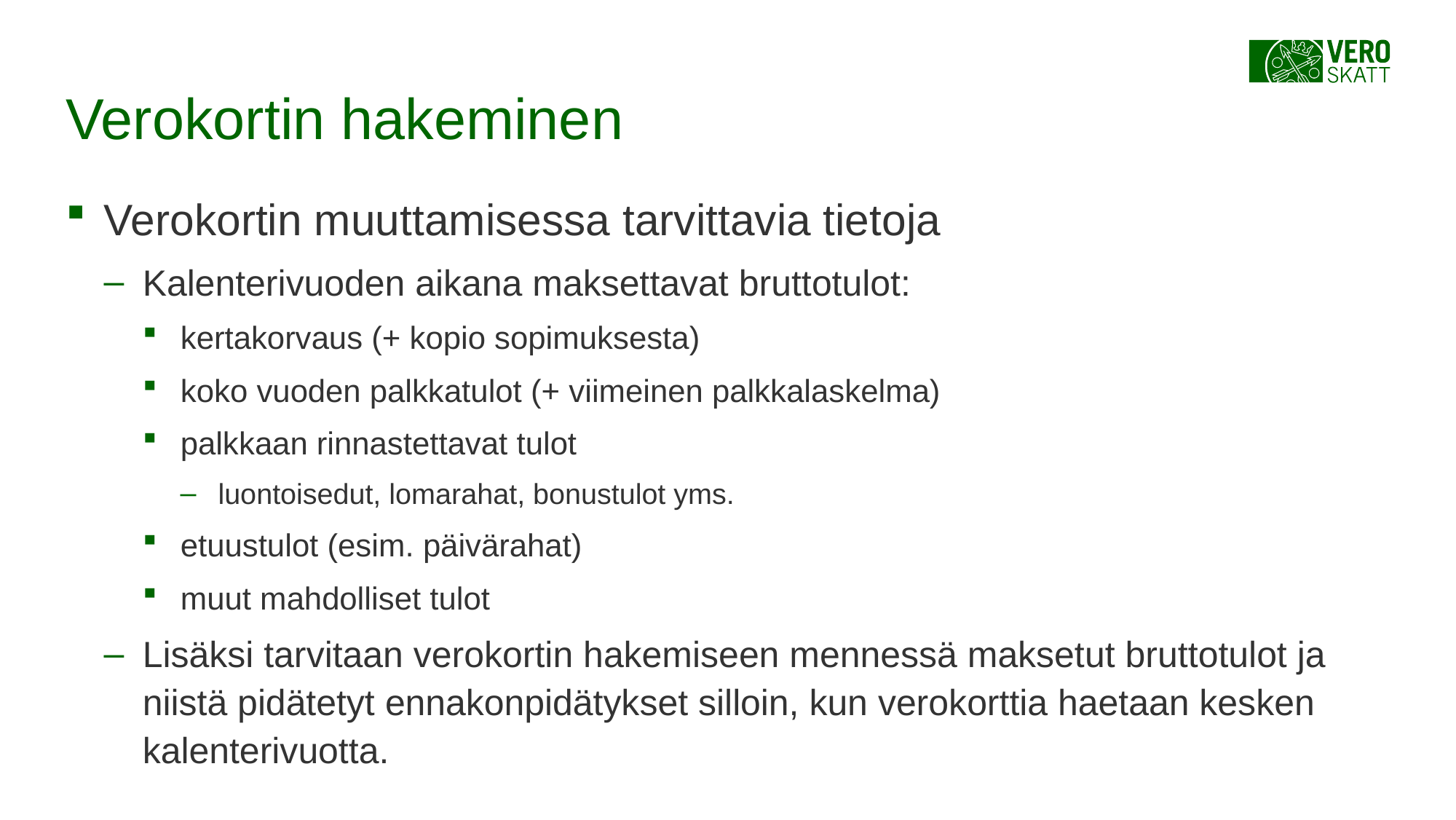

# Verokortin hakeminen
Verokortin muuttamisessa tarvittavia tietoja
Kalenterivuoden aikana maksettavat bruttotulot:
kertakorvaus (+ kopio sopimuksesta)
koko vuoden palkkatulot (+ viimeinen palkkalaskelma)
palkkaan rinnastettavat tulot
luontoisedut, lomarahat, bonustulot yms.
etuustulot (esim. päivärahat)
muut mahdolliset tulot
Lisäksi tarvitaan verokortin hakemiseen mennessä maksetut bruttotulot ja niistä pidätetyt ennakonpidätykset silloin, kun verokorttia haetaan kesken kalenterivuotta.